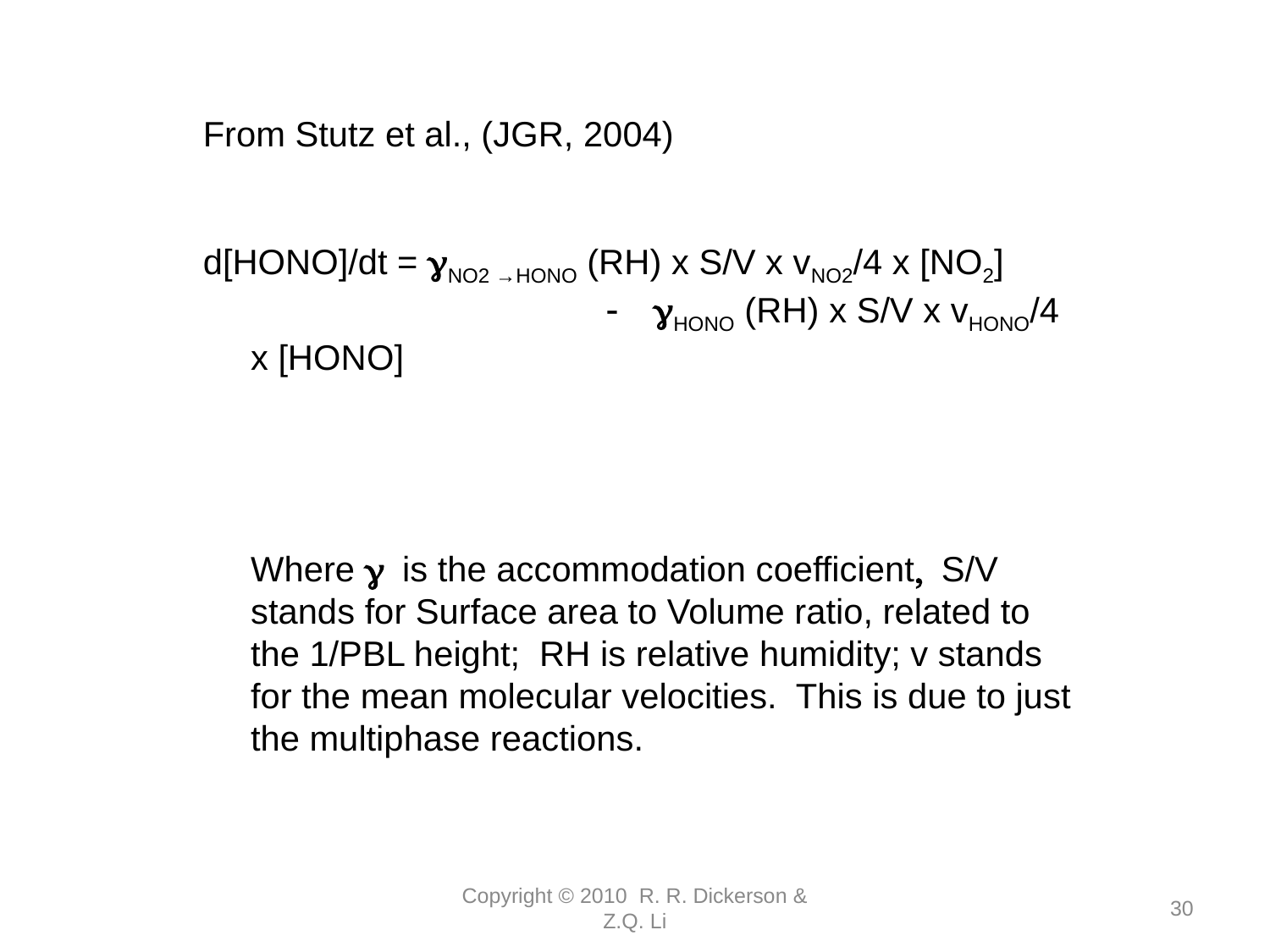

From Stutz et al., (JGR, 2004)

d[HONO]/dt = γNO2 →HONO (RH) x S/V x vNO2/4 x [NO2]
                    −  γHONO (RH) x S/V x vHONO/4 x [HONO]

Where γ is the accommodation coefficient, S/V stands for Surface area to Volume ratio, related to the 1/PBL height;  RH is relative humidity; v stands for the mean molecular velocities.  This is due to just the multiphase reactions.

Copyright © 2010  R. R. Dickerson & Z.Q. Li
30